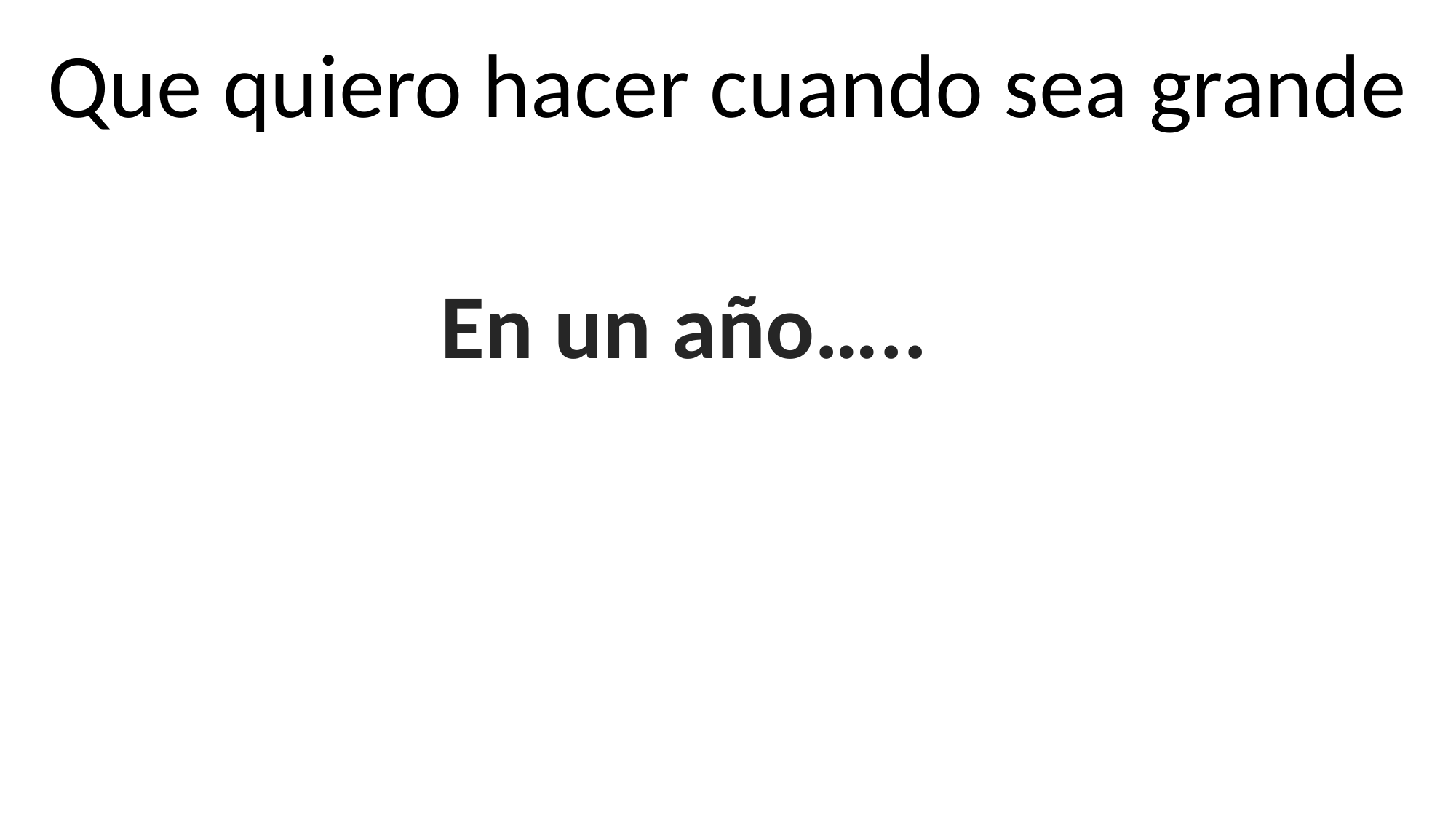

# Que quiero hacer cuando sea grande

En un año…..